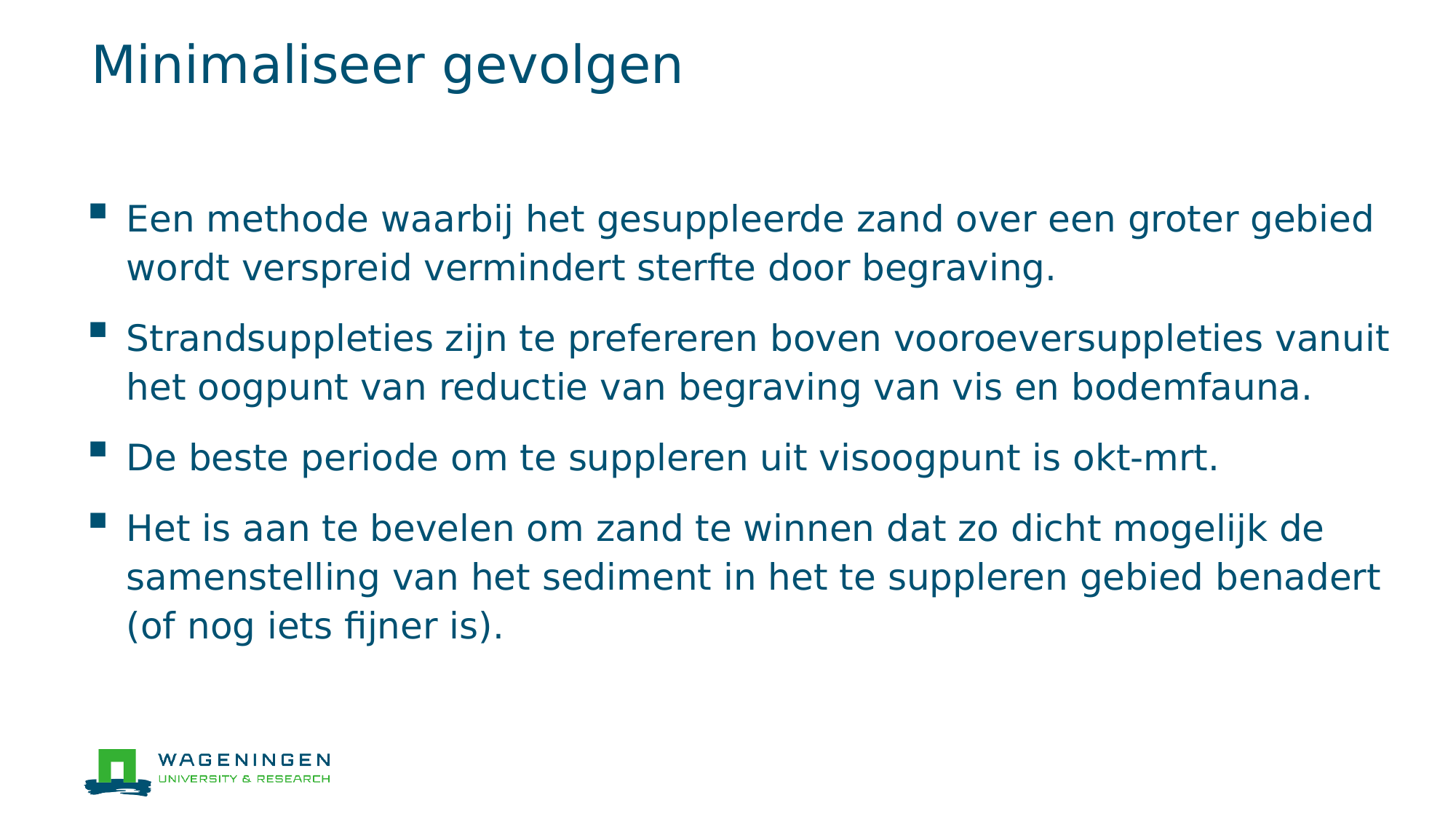

# Minimaliseer gevolgen
Een methode waarbij het gesuppleerde zand over een groter gebied wordt verspreid vermindert sterfte door begraving.
Strandsuppleties zijn te prefereren boven vooroeversuppleties vanuit het oogpunt van reductie van begraving van vis en bodemfauna.
De beste periode om te suppleren uit visoogpunt is okt-mrt.
Het is aan te bevelen om zand te winnen dat zo dicht mogelijk de samenstelling van het sediment in het te suppleren gebied benadert (of nog iets fijner is).